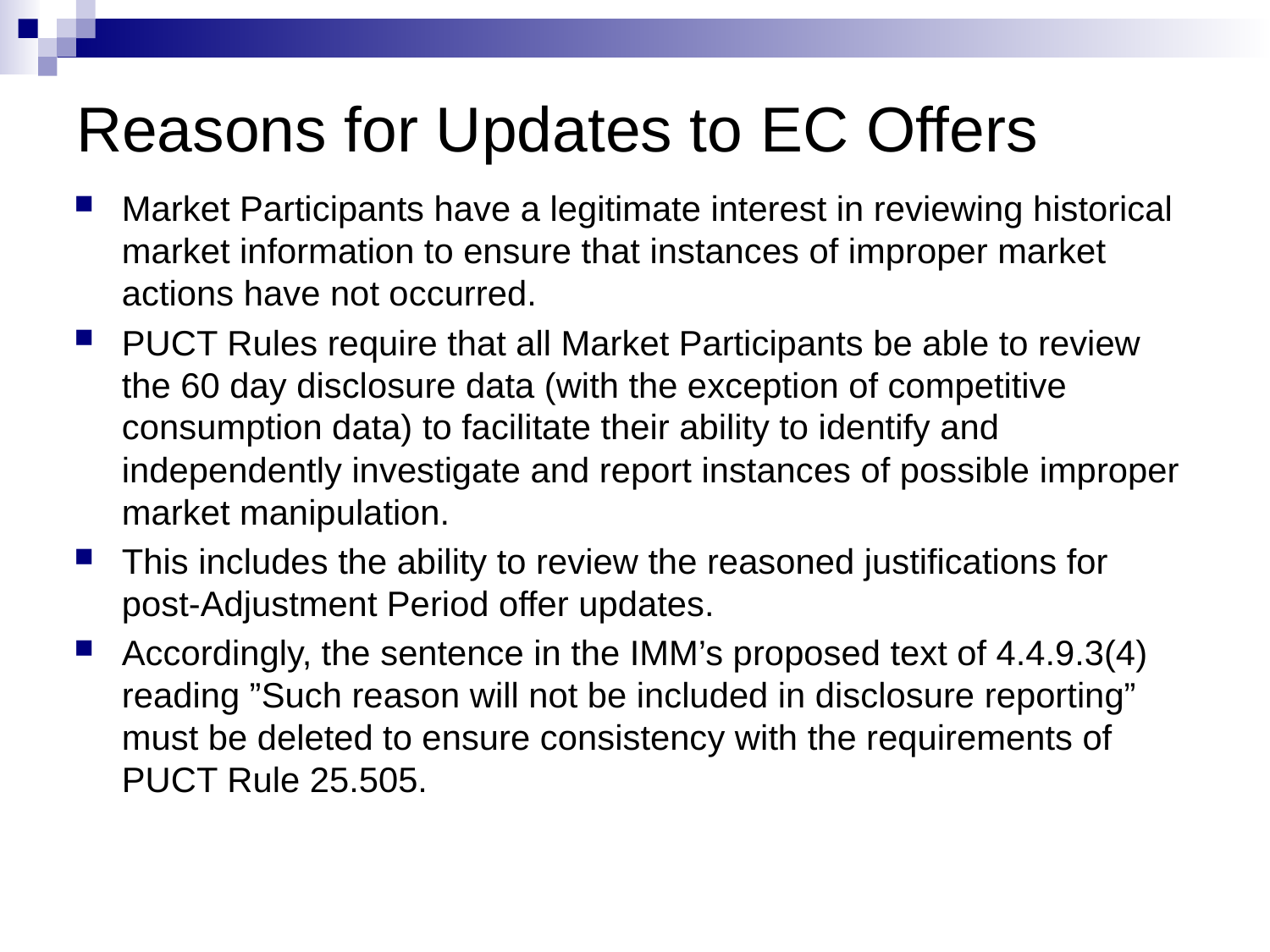

# Reasons for Updates to EC Offers
Market Participants have a legitimate interest in reviewing historical market information to ensure that instances of improper market actions have not occurred.
PUCT Rules require that all Market Participants be able to review the 60 day disclosure data (with the exception of competitive consumption data) to facilitate their ability to identify and independently investigate and report instances of possible improper market manipulation.
This includes the ability to review the reasoned justifications for post-Adjustment Period offer updates.
Accordingly, the sentence in the IMM’s proposed text of 4.4.9.3(4) reading ”Such reason will not be included in disclosure reporting” must be deleted to ensure consistency with the requirements of PUCT Rule 25.505.